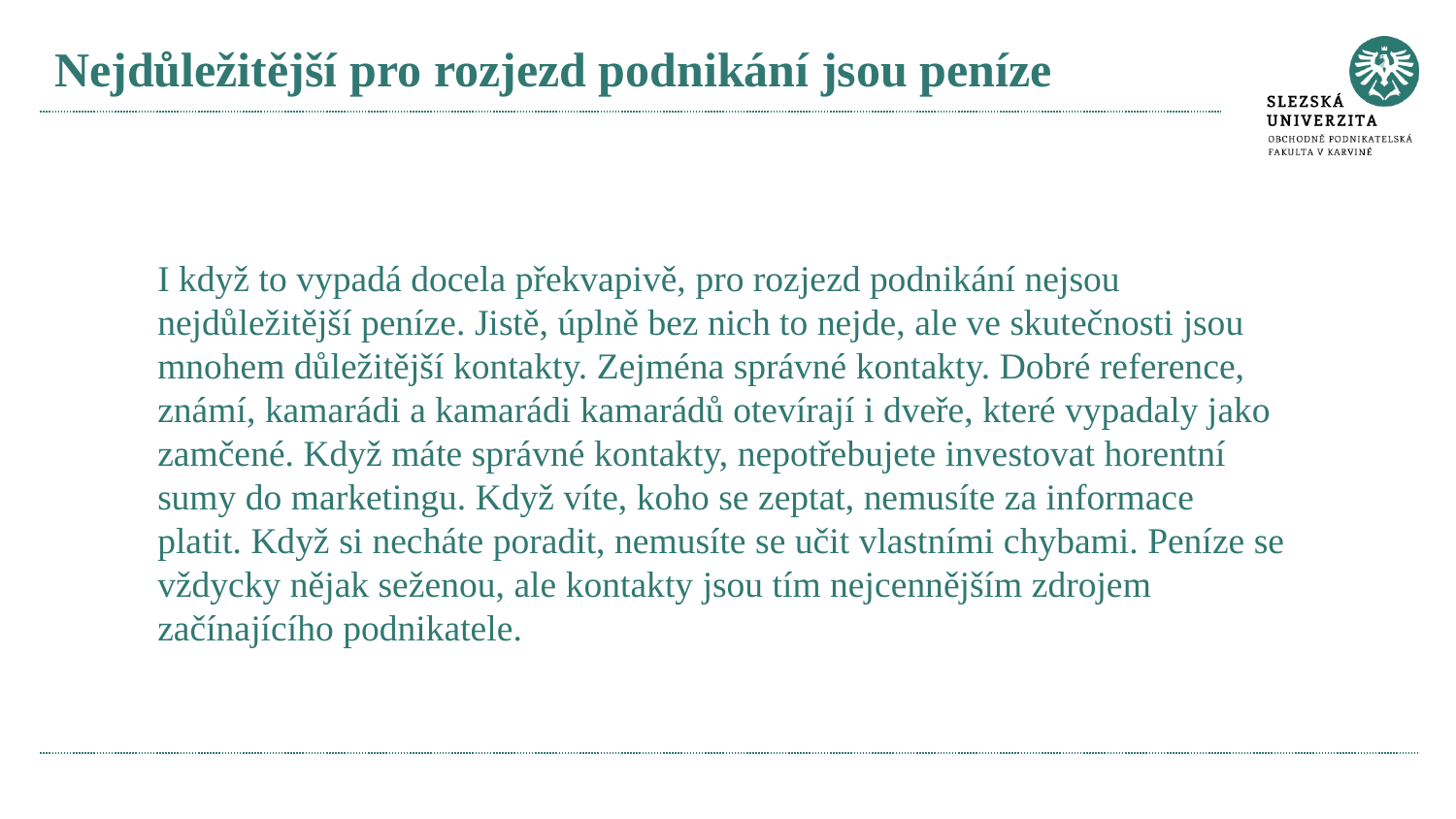

# Nejdůležitější pro rozjezd podnikání jsou peníze
I když to vypadá docela překvapivě, pro rozjezd podnikání nejsou nejdůležitější peníze. Jistě, úplně bez nich to nejde, ale ve skutečnosti jsou mnohem důležitější kontakty. Zejména správné kontakty. Dobré reference, známí, kamarádi a kamarádi kamarádů otevírají i dveře, které vypadaly jako zamčené. Když máte správné kontakty, nepotřebujete investovat horentní sumy do marketingu. Když víte, koho se zeptat, nemusíte za informace platit. Když si necháte poradit, nemusíte se učit vlastními chybami. Peníze se vždycky nějak seženou, ale kontakty jsou tím nejcennějším zdrojem začínajícího podnikatele.